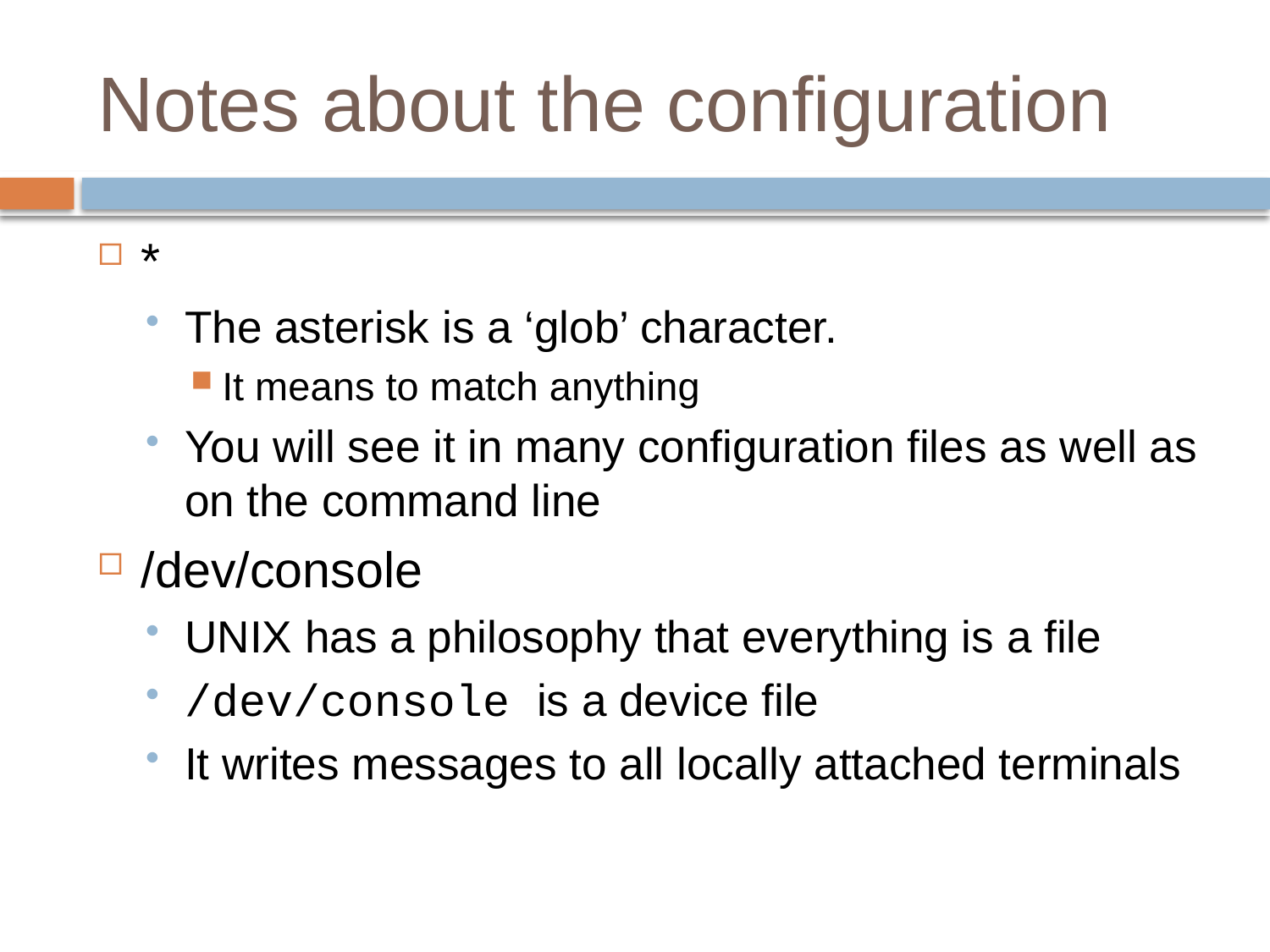

# Notes about the configuration
*
The asterisk is a ‘glob’ character.
It means to match anything
You will see it in many configuration files as well as on the command line
/dev/console
UNIX has a philosophy that everything is a file
/dev/console is a device file
It writes messages to all locally attached terminals